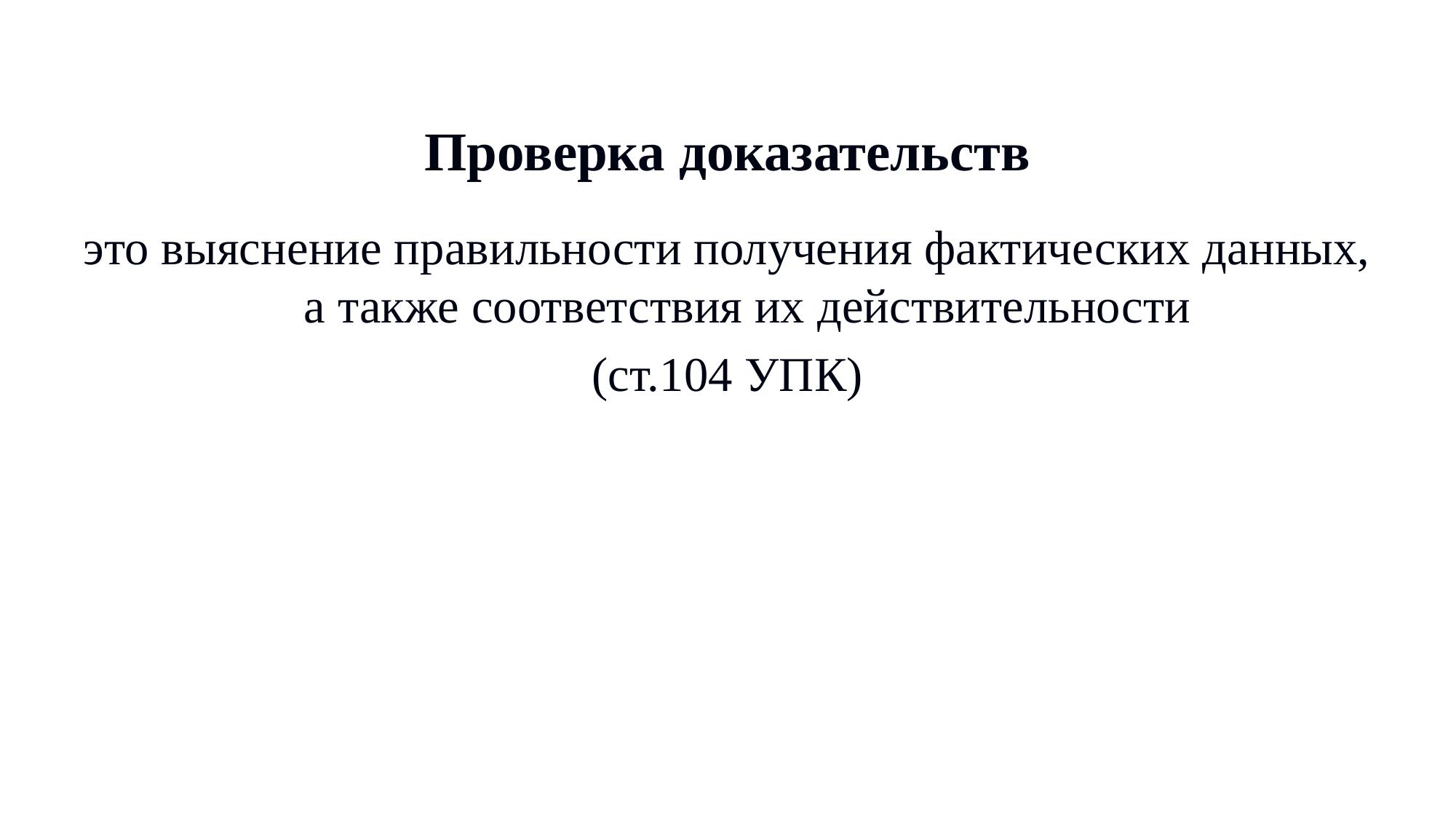

# Проверка доказательств

это выяснение правильности получения фактических данных, а также соответствия их действительности
(ст.104 УПК)